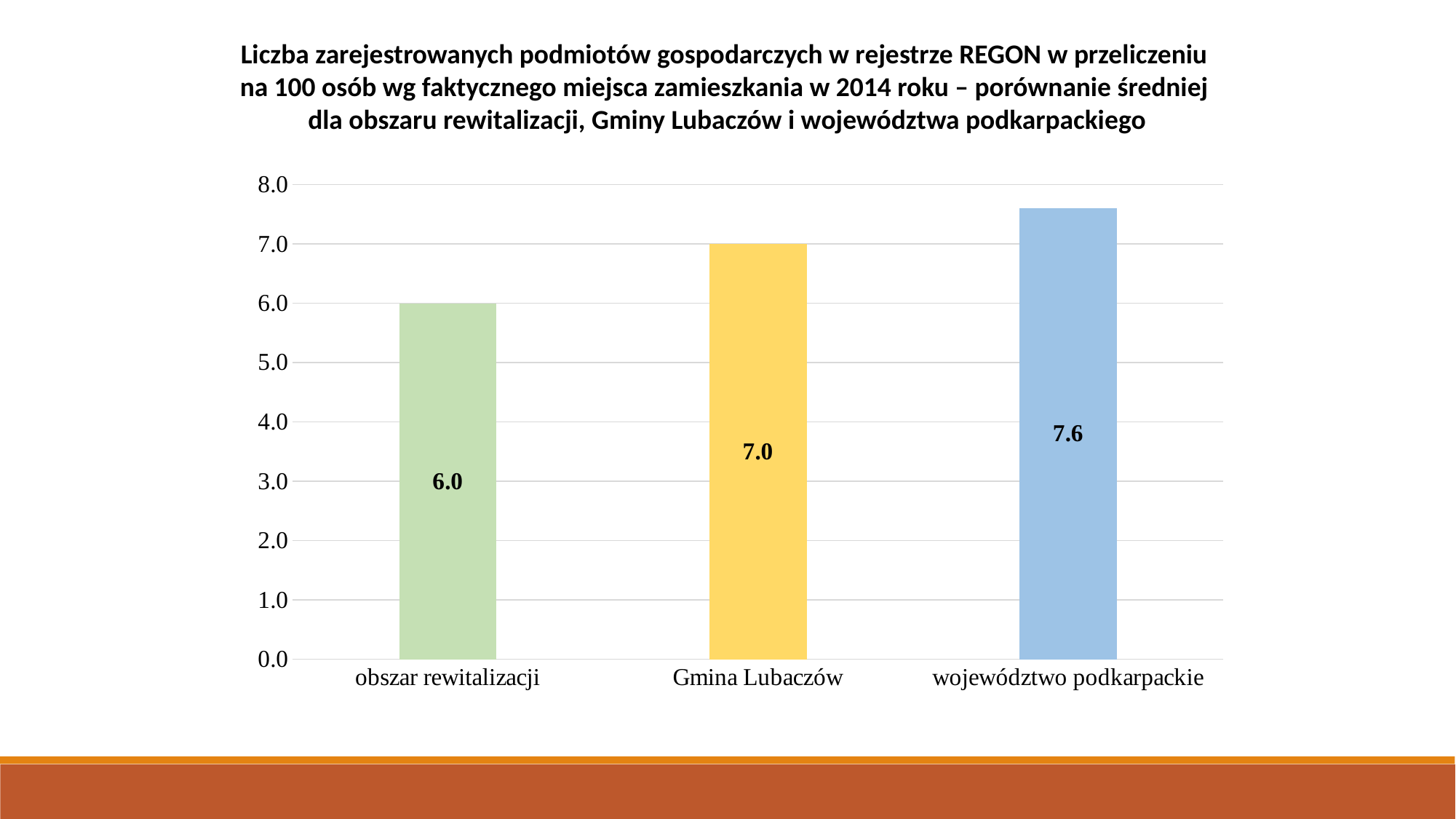

Liczba zarejestrowanych podmiotów gospodarczych w rejestrze REGON w przeliczeniu
na 100 osób wg faktycznego miejsca zamieszkania w 2014 roku – porównanie średniej
dla obszaru rewitalizacji, Gminy Lubaczów i województwa podkarpackiego

### Chart

| Category | Seria 1 |
|---|---|
| obszar rewitalizacji | 6.0 |
| Gmina Lubaczów | 7.0 |
| województwo podkarpackie | 7.6 |